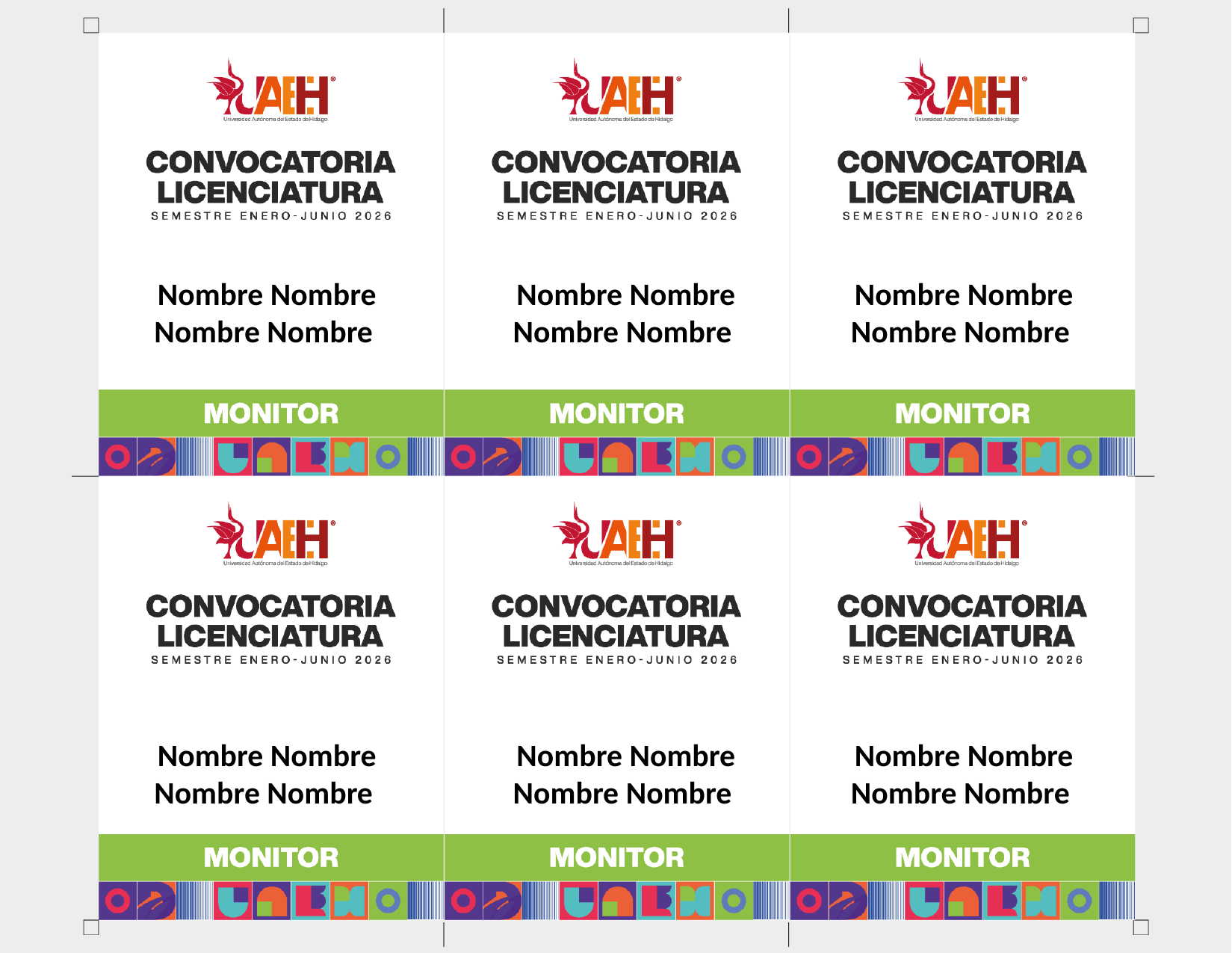

Nombre Nombre Nombre Nombre
Nombre Nombre Nombre Nombre
Nombre Nombre Nombre Nombre
Nombre Nombre Nombre Nombre
Nombre Nombre Nombre Nombre
Nombre Nombre Nombre Nombre